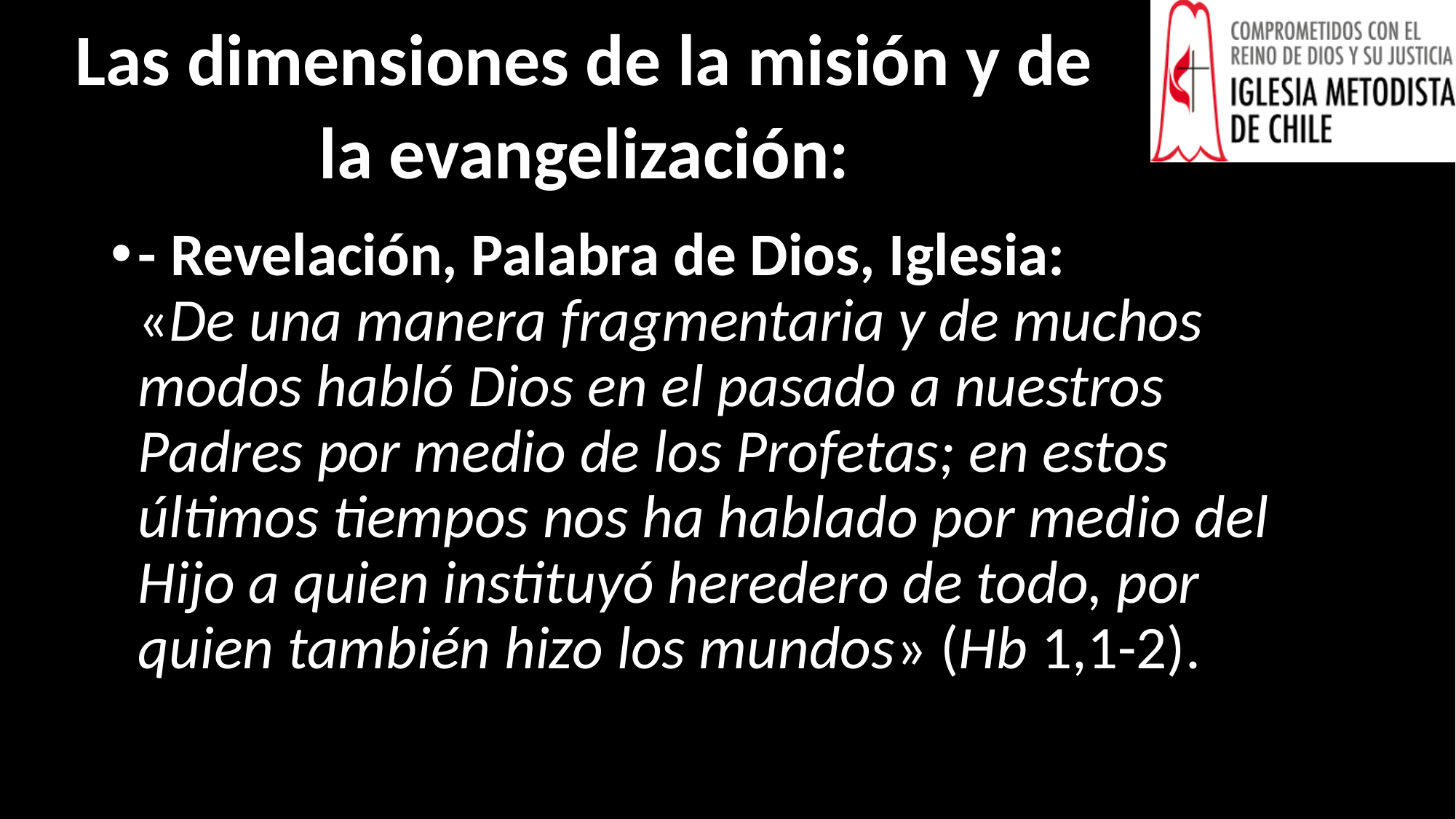

# Las dimensiones de la misión y de la evangelización:
- Revelación, Palabra de Dios, Iglesia:
«De una manera fragmentaria y de muchos modos habló Dios en el pasado a nuestros Padres por medio de los Profetas; en estos últimos tiempos nos ha hablado por medio del Hijo a quien instituyó heredero de todo, por quien también hizo los mundos» (Hb 1,1-2).